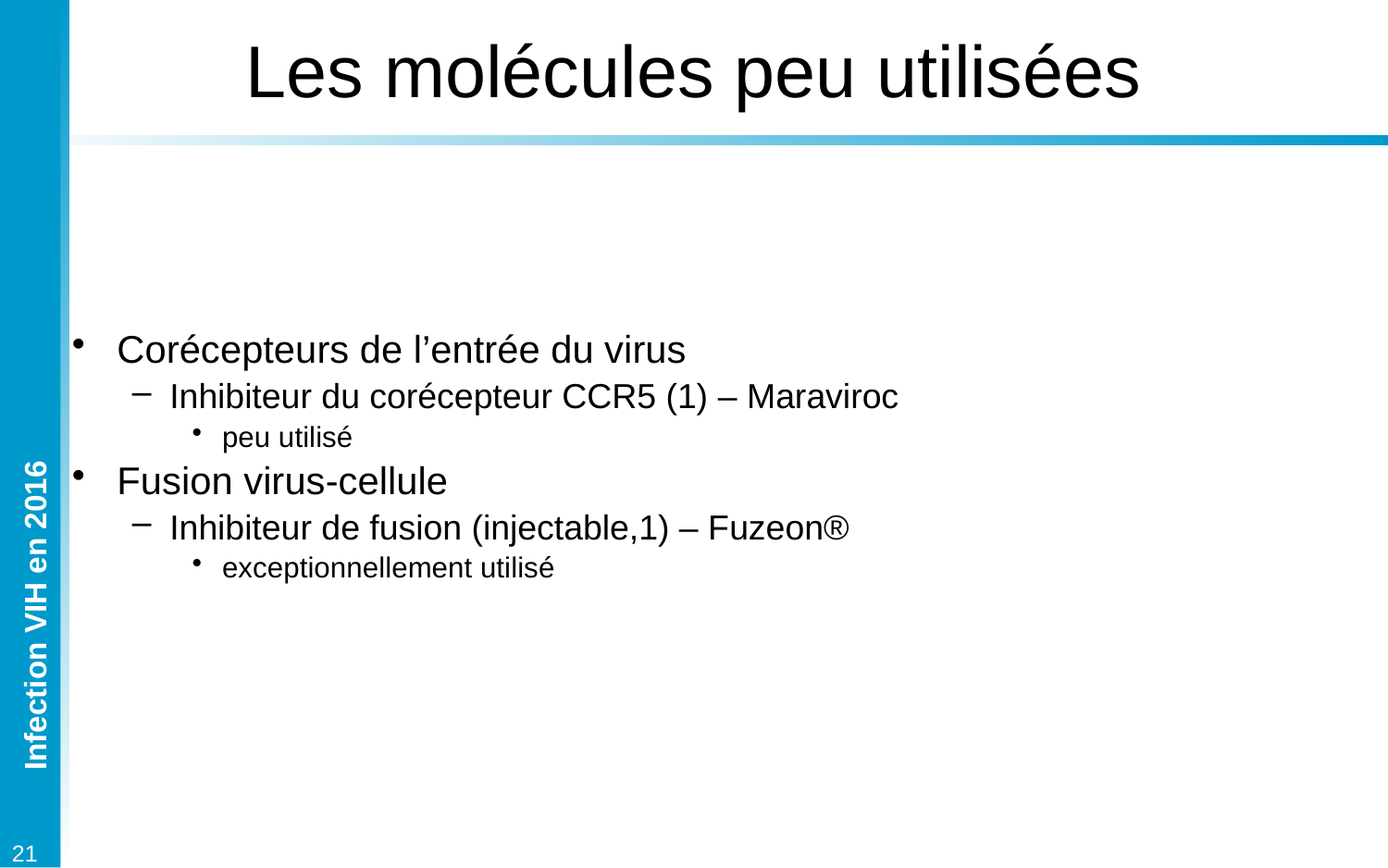

# Les molécules peu utilisées
Corécepteurs de l’entrée du virus
Inhibiteur du corécepteur CCR5 (1) – Maraviroc
peu utilisé
Fusion virus-cellule
Inhibiteur de fusion (injectable,1) – Fuzeon®
exceptionnellement utilisé